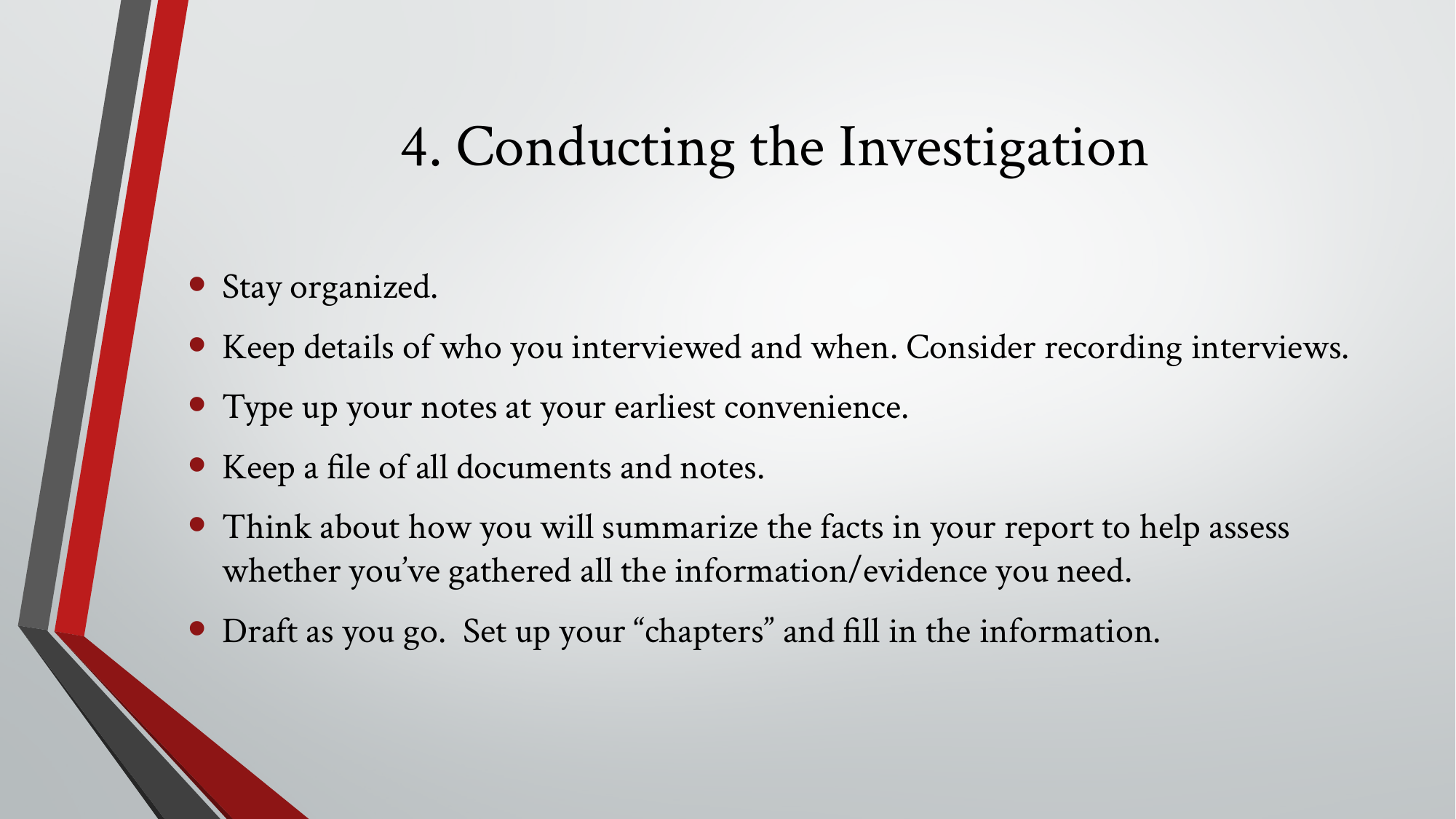

# 4. Conducting the Investigation
Stay organized.
Keep details of who you interviewed and when. Consider recording interviews.
Type up your notes at your earliest convenience.
Keep a file of all documents and notes.
Think about how you will summarize the facts in your report to help assess whether you’ve gathered all the information/evidence you need.
Draft as you go.  Set up your “chapters” and fill in the information.